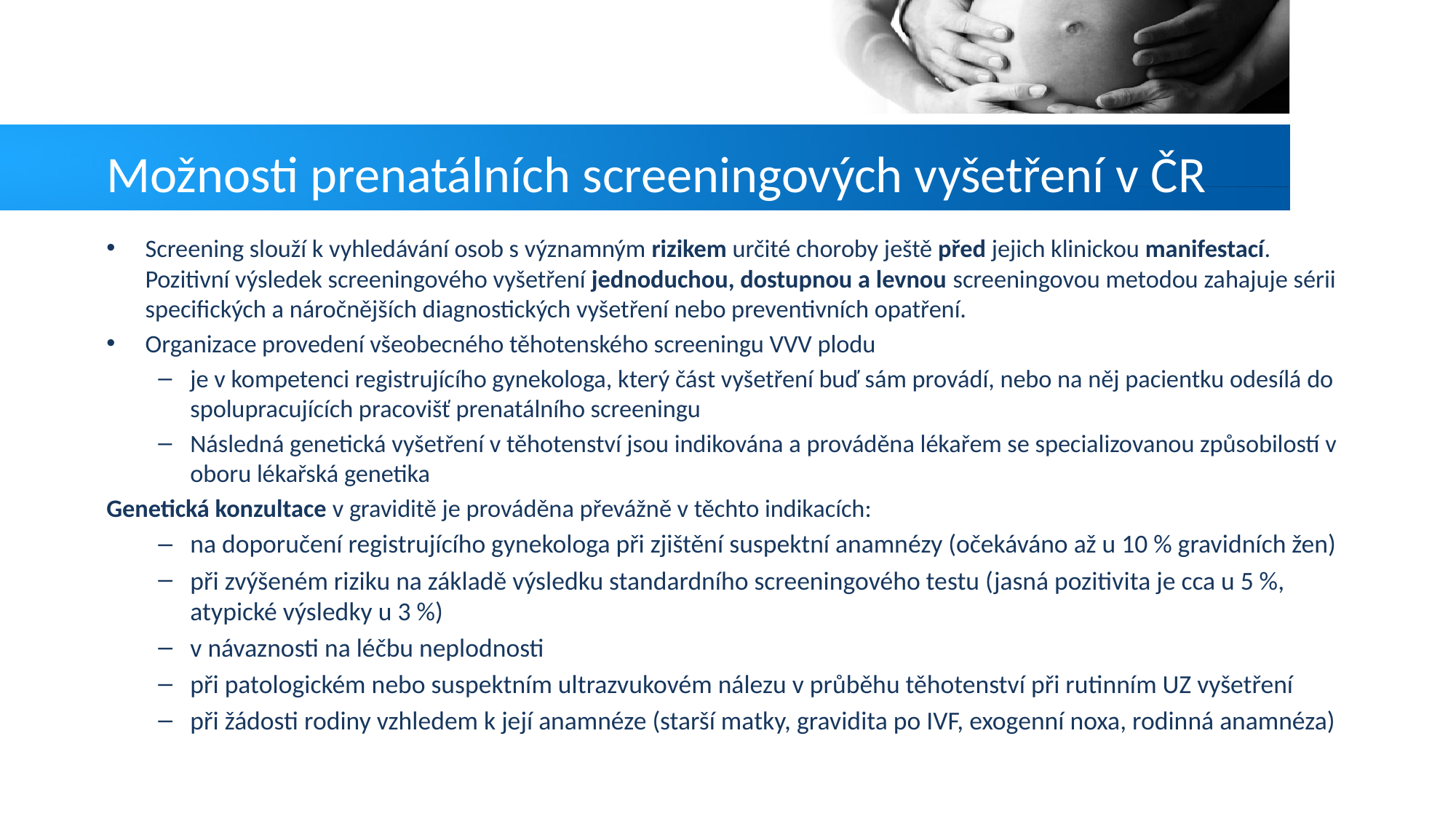

# Možnosti prenatálních screeningových vyšetření v ČR
Screening slouží k vyhledávání osob s významným rizikem určité choroby ještě před jejich klinickou manifestací. Pozitivní výsledek screeningového vyšetření jednoduchou, dostupnou a levnou screeningovou metodou zahajuje sérii specifických a náročnějších diagnostických vyšetření nebo preventivních opatření.
Organizace provedení všeobecného těhotenského screeningu VVV plodu
je v kompetenci registrujícího gynekologa, který část vyšetření buď sám provádí, nebo na něj pacientku odesílá do spolupracujících pracovišť prenatálního screeningu
Následná genetická vyšetření v těhotenství jsou indikována a prováděna lékařem se specializovanou způsobilostí v oboru lékařská genetika
Genetická konzultace v graviditě je prováděna převážně v těchto indikacích:
na doporučení registrujícího gynekologa při zjištění suspektní anamnézy (očekáváno až u 10 % gravidních žen)
při zvýšeném riziku na základě výsledku standardního screeningového testu (jasná pozitivita je cca u 5 %, atypické výsledky u 3 %)
v návaznosti na léčbu neplodnosti
při patologickém nebo suspektním ultrazvukovém nálezu v průběhu těhotenství při rutinním UZ vyšetření
při žádosti rodiny vzhledem k její anamnéze (starší matky, gravidita po IVF, exogenní noxa, rodinná anamnéza)